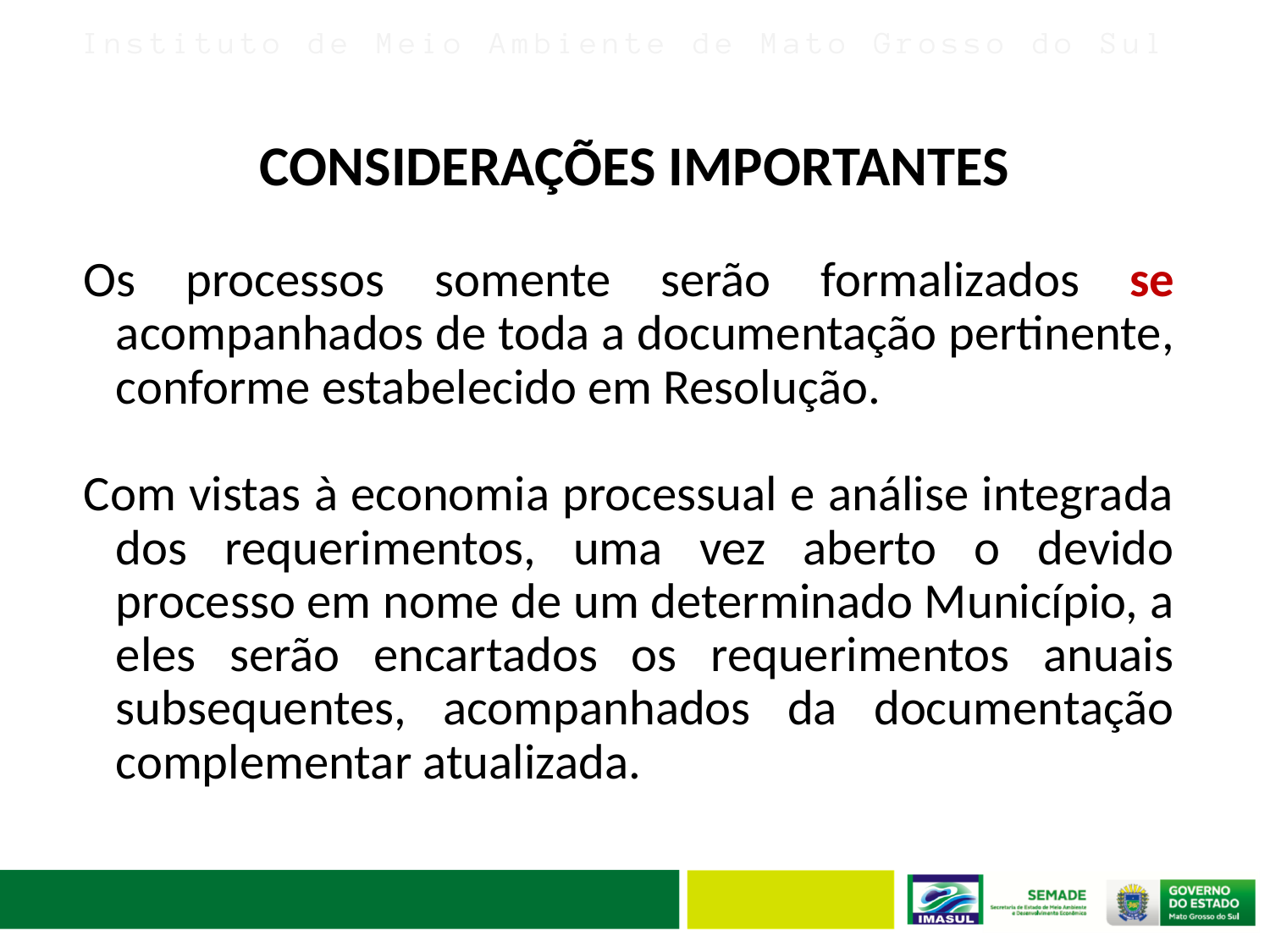

# CONSIDERAÇÕES IMPORTANTES
Os processos somente serão formalizados se acompanhados de toda a documentação pertinente, conforme estabelecido em Resolução.

Com vistas à economia processual e análise integrada dos requerimentos, uma vez aberto o devido processo em nome de um determinado Município, a eles serão encartados os requerimentos anuais subsequentes, acompanhados da documentação complementar atualizada.